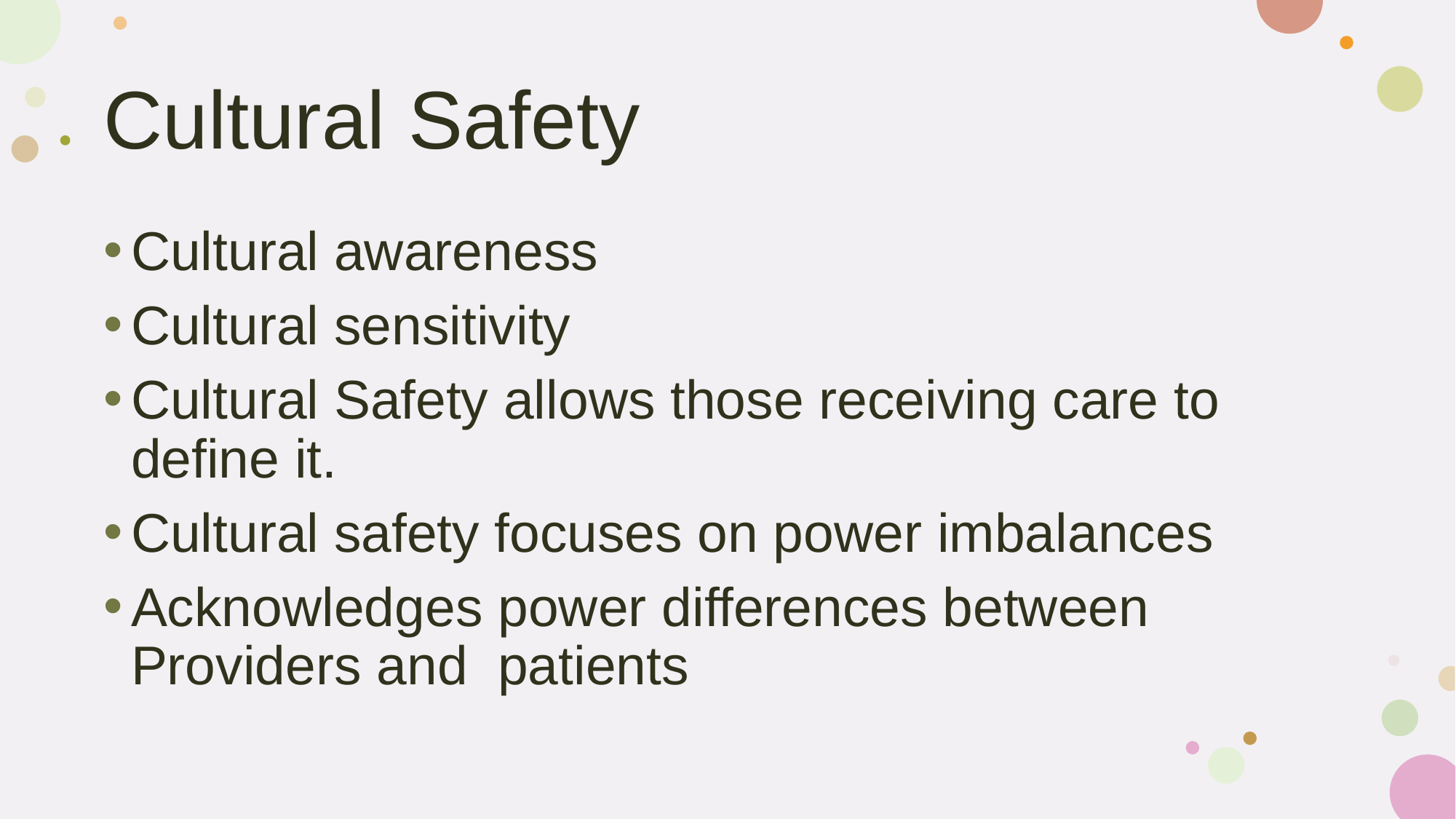

# Cultural Safety
Cultural awareness
Cultural sensitivity
Cultural Safety allows those receiving care to define it.
Cultural safety focuses on power imbalances
Acknowledges power differences between Providers and  patients